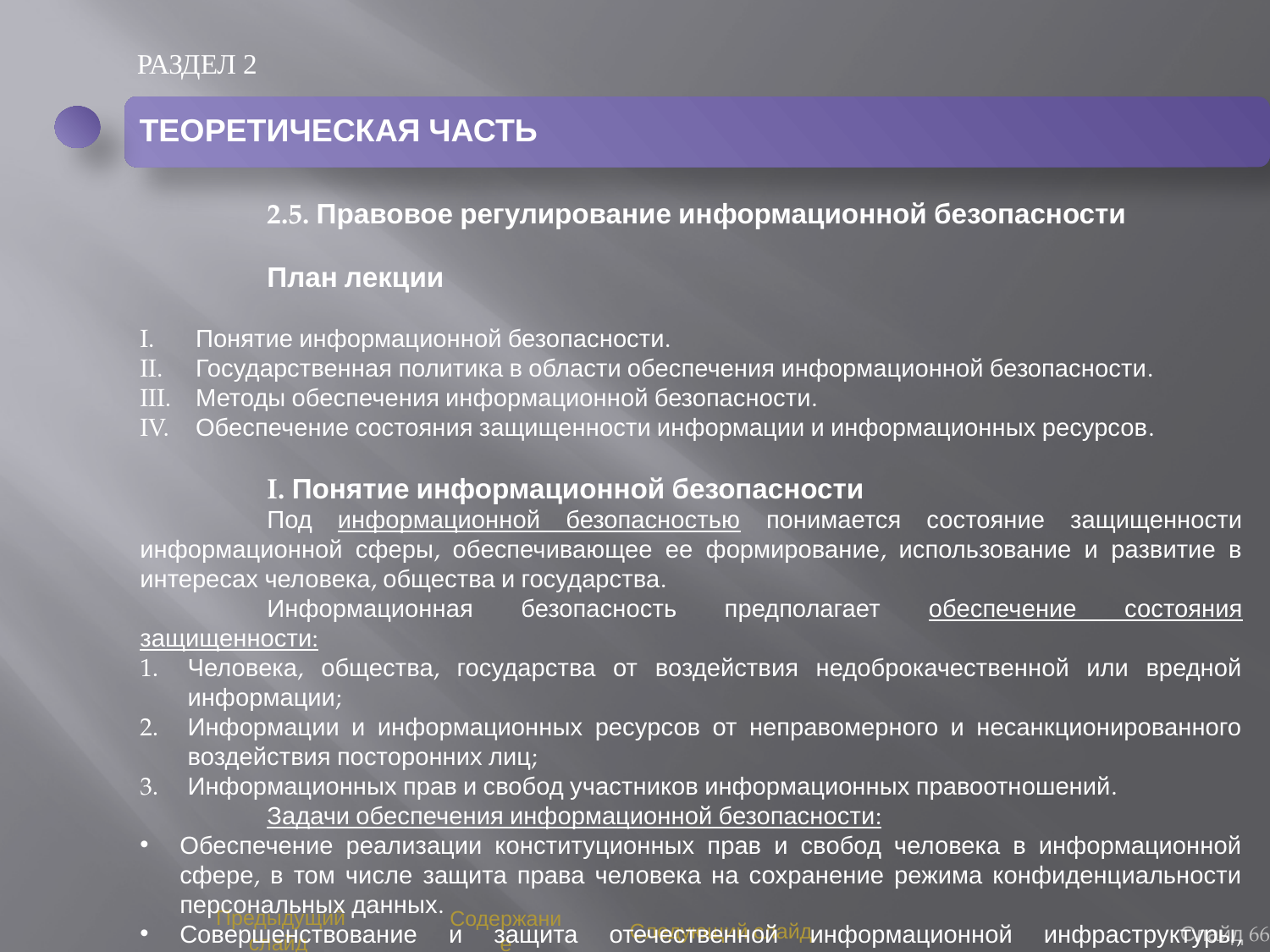

РАЗДЕЛ 2

ТЕОРЕТИЧЕСКАЯ ЧАСТЬ

	2.5. Правовое регулирование информационной безопасности

	План лекции

Понятие информационной безопасности.
Государственная политика в области обеспечения информационной безопасности.
Методы обеспечения информационной безопасности.
Обеспечение состояния защищенности информации и информационных ресурсов.
 	I. Понятие информационной безопасности
	Под информационной безопасностью понимается состояние защищенности информационной сферы, обеспечивающее ее формирование, использование и развитие в интересах человека, общества и государства.
	Информационная безопасность предполагает обеспечение состояния защищенности:
Человека, общества, государства от воздействия недоброкачественной или вредной информации;
Информации и информационных ресурсов от неправомерного и несанкционированного воздействия посторонних лиц;
Информационных прав и свобод участников информационных правоотношений.
	Задачи обеспечения информационной безопасности:
Обеспечение реализации конституционных прав и свобод человека в информационной сфере, в том числе защита права человека на сохранение режима конфиденциальности персональных данных.
Совершенствование и защита отечественной информационной инфраструктуры, предотвращение незаконных форм вмешательства в информационные ресурсы и информационные системы.
Слайд 66
Предыдущий слайд
Содержание
Следующий слайд